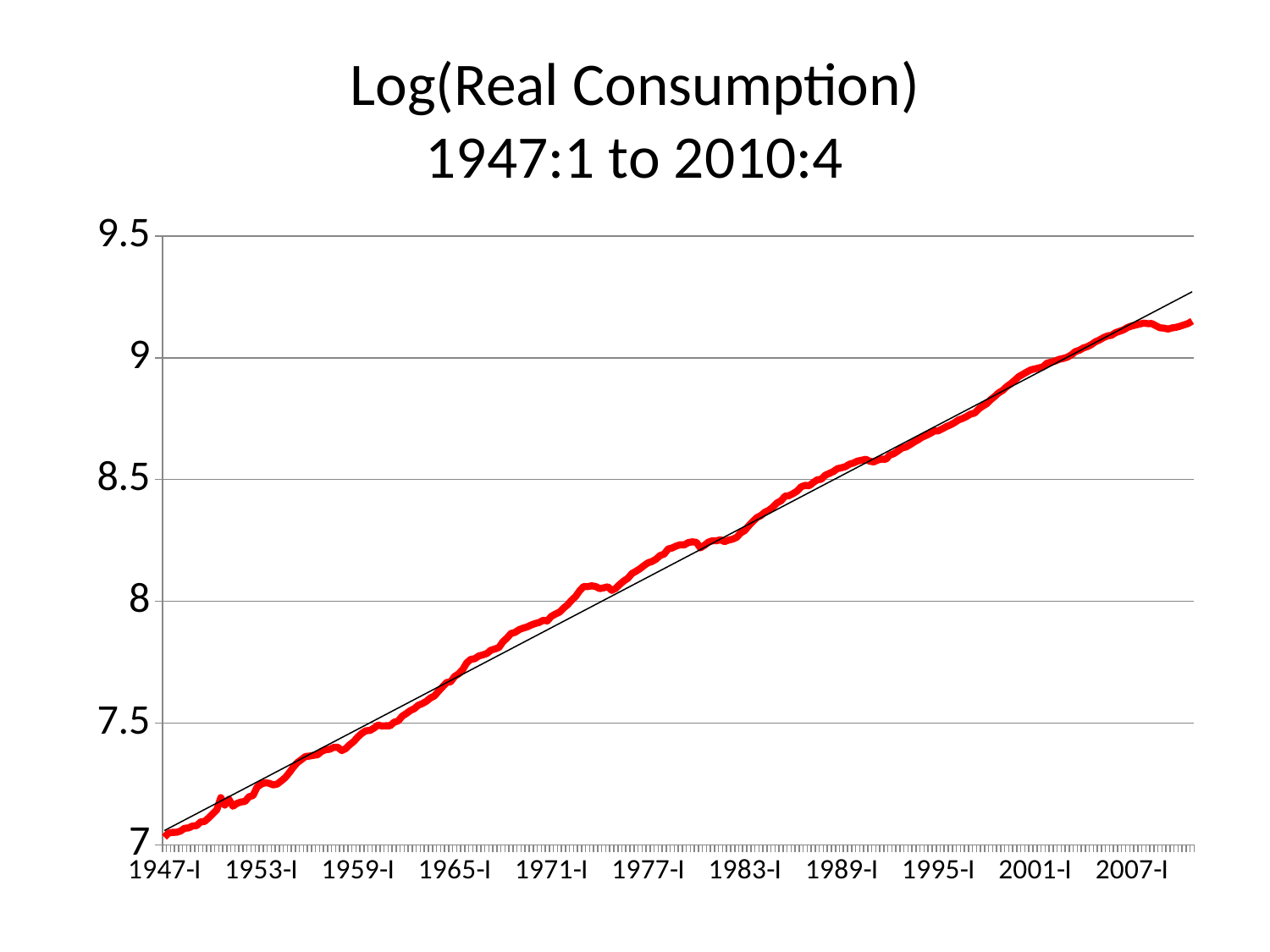

# Log(Real Consumption) 1947:1 to 2010:4

### Chart

| Category |  |
|---|---|
|  1947-I  | 7.031299465073592 |
|  1947-II  | 7.047691119279654 |
|  1947-III  | 7.050989447068045 |
|  1947-IV  | 7.0512493786208665 |
|  1948-I  | 7.056261487281361 |
|  1948-II  | 7.067831226828772 |
|  1948-III  | 7.069278713138808 |
|  1948-IV  | 7.077244856960713 |
|  1949-I  | 7.078763075875818 |
|  1949-II  | 7.093985852272807 |
|  1949-III  | 7.096224566362326 |
|  1949-IV  | 7.110777752300125 |
|  1950-I  | 7.127212042438352 |
|  1950-II  | 7.143538610642783 |
|  1950-III  | 7.19361068409251 |
|  1950-IV  | 7.163017460177807 |
|  1951-I  | 7.186901020411631 |
|  1951-II  | 7.158280507037564 |
|  1951-III  | 7.169888747587542 |
|  1951-IV  | 7.175719220567815 |
|  1952-I  | 7.177935076297776 |
|  1952-II  | 7.197360500995766 |
|  1952-III  | 7.202214335712942 |
|  1952-IV  | 7.236915130880227 |
|  1953-I  | 7.2487885269309125 |
|  1953-II  | 7.254814136201906 |
|  1953-III  | 7.252479091801115 |
|  1953-IV  | 7.245797710772868 |
|  1954-I  | 7.249428254002522 |
|  1954-II  | 7.262418200159916 |
|  1954-III  | 7.275864600546533 |
|  1954-IV  | 7.2966844184502015 |
|  1955-I  | 7.3188710585991155 |
|  1955-II  | 7.337782909918554 |
|  1955-III  | 7.350066488210964 |
|  1955-IV  | 7.362581816628025 |
|  1956-I  | 7.364230307998047 |
|  1956-II  | 7.367519160497681 |
|  1956-III  | 7.369789738578196 |
|  1956-IV  | 7.383492440075633 |
|  1957-I  | 7.390366596266955 |
|  1957-II  | 7.392154788511605 |
|  1957-III  | 7.400070639989031 |
|  1957-IV  | 7.400559488150309 |
|  1958-I  | 7.3868425269609155 |
|  1958-II  | 7.395046119614464 |
|  1958-III  | 7.4112541273616666 |
|  1958-IV  | 7.424403916050917 |
|  1959-I  | 7.4427270245762065 |
|  1959-II  | 7.458013131991842 |
|  1959-III  | 7.468399109728988 |
|  1959-IV  | 7.469483120675247 |
|  1960-I  | 7.4790172715519585 |
|  1960-II  | 7.4915896996013815 |
|  1960-III  | 7.487621773083116 |
|  1960-IV  | 7.488964806301218 |
|  1961-I  | 7.488685156421043 |
|  1961-II  | 7.503454997376117 |
|  1961-III  | 7.508293627809419 |
|  1961-IV  | 7.52811668981643 |
|  1962-I  | 7.538707855948965 |
|  1962-II  | 7.550924089735841 |
|  1962-III  | 7.558986116440791 |
|  1962-IV  | 7.573068668612646 |
|  1963-I  | 7.579780962919971 |
|  1963-II  | 7.5892852402018915 |
|  1963-III  | 7.6028006568251625 |
|  1963-IV  | 7.611149775993632 |
|  1964-I  | 7.630703950778872 |
|  1964-II  | 7.648119959151193 |
|  1964-III  | 7.666315598090314 |
|  1964-IV  | 7.669121698519226 |
|  1965-I  | 7.691108727428231 |
|  1965-II  | 7.70210434005105 |
|  1965-III  | 7.719129840906732 |
|  1965-IV  | 7.746862544985617 |
|  1966-I  | 7.76153210546705 |
|  1966-II  | 7.764083669683609 |
|  1966-III  | 7.775485820240915 |
|  1966-IV  | 7.77963424748548 |
|  1967-I  | 7.785429914885199 |
|  1967-II  | 7.798974326427269 |
|  1967-III  | 7.804088171515346 |
|  1967-IV  | 7.810231021822564 |
|  1968-I  | 7.833837913318761 |
|  1968-II  | 7.849050769845858 |
|  1968-III  | 7.8676800478763536 |
|  1968-IV  | 7.872264583126767 |
|  1969-I  | 7.883408660249799 |
|  1969-II  | 7.8897588422216325 |
|  1969-III  | 7.894579029041531 |
|  1969-IV  | 7.902524418727549 |
|  1970-I  | 7.908644479121632 |
|  1970-II  | 7.913228362906623 |
|  1970-III  | 7.921934681675403 |
|  1970-IV  | 7.919210725535624 |
|  1971-I  | 7.938160101937131 |
|  1971-II  | 7.947289665712335 |
|  1971-III  | 7.955214614291626 |
|  1971-IV  | 7.971707107386622 |
|  1972-I  | 7.984973674962574 |
|  1972-II  | 8.003897853749319 |
|  1972-III  | 8.019217979629067 |
|  1972-IV  | 8.042410158997177 |
|  1973-I  | 8.06054004653864 |
|  1973-II  | 8.060034708899183 |
|  1973-III  | 8.063598201104519 |
|  1973-IV  | 8.060666341057626 |
|  1974-I  | 8.051882532936654 |
|  1974-II  | 8.055348189871868 |
|  1974-III  | 8.059465898645263 |
|  1974-IV  | 8.04472252152671 |
|  1975-I  | 8.05306029564223 |
|  1975-II  | 8.069592726705288 |
|  1975-III  | 8.083760614224019 |
|  1975-IV  | 8.09428686568813 |
|  1976-I  | 8.114085302881751 |
|  1976-II  | 8.123202005381701 |
|  1976-III  | 8.133734163570688 |
|  1976-IV  | 8.146651113097302 |
|  1977-I  | 8.158029438674916 |
|  1977-II  | 8.163542242022245 |
|  1977-III  | 8.173039528031177 |
|  1977-IV  | 8.187994438761523 |
|  1978-I  | 8.193814854306183 |
|  1978-II  | 8.21497937611849 |
|  1978-III  | 8.21916444291024 |
|  1978-IV  | 8.22718842359481 |
|  1979-I  | 8.232227426458685 |
|  1979-II  | 8.231642179973411 |
|  1979-III  | 8.241413339021419 |
|  1979-IV  | 8.244071270295786 |
|  1980-I  | 8.24233520441535 |
|  1980-II  | 8.219379971764997 |
|  1980-III  | 8.230044310126114 |
|  1980-IV  | 8.243282523048375 |
|  1981-I  | 8.248738417392024 |
|  1981-II  | 8.248738417392024 |
|  1981-III  | 8.252784839224173 |
|  1981-IV  | 8.245200724206747 |
|  1982-I  | 8.251637840844989 |
|  1982-II  | 8.255230846168395 |
|  1982-III  | 8.262868522618453 |
|  1982-IV  | 8.280939070951932 |
|  1983-I  | 8.290694016288665 |
|  1983-II  | 8.310341208878913 |
|  1983-III  | 8.327871188577538 |
|  1983-IV  | 8.343601418931275 |
|  1984-I  | 8.352129851178553 |
|  1984-II  | 8.36634704559728 |
|  1984-III  | 8.374015421739909 |
|  1984-IV  | 8.387107284853059 |
|  1985-I  | 8.40393490363127 |
|  1985-II  | 8.412987564173541 |
|  1985-III  | 8.431809579806513 |
|  1985-IV  | 8.43400721551371 |
|  1986-I  | 8.442318771770509 |
|  1986-II  | 8.452910637516258 |
|  1986-III  | 8.47024832363969 |
|  1986-IV  | 8.476246189082831 |
|  1987-I  | 8.474724007691071 |
|  1987-II  | 8.48803211007325 |
|  1987-III  | 8.49911068386547 |
|  1987-IV  | 8.501510864014131 |
|  1988-I  | 8.518072804443245 |
|  1988-II  | 8.525320078627846 |
|  1988-III  | 8.533184643834284 |
|  1988-IV  | 8.544886176432986 |
|  1989-I  | 8.548556190358378 |
|  1989-II  | 8.553023548417064 |
|  1989-III  | 8.563332225395927 |
|  1989-IV  | 8.568209447432201 |
|  1990-I  | 8.576084547288847 |
|  1990-II  | 8.57937894697021 |
|  1990-III  | 8.58316818033977 |
|  1990-IV  | 8.57536775546731 |
|  1991-I  | 8.572514363004199 |
|  1991-II  | 8.58011165096241 |
|  1991-III  | 8.583916823459145 |
|  1991-IV  | 8.583467704846859 |
|  1992-I  | 8.600522799003242 |
|  1992-II  | 8.606430422686566 |
|  1992-III  | 8.617418544667597 |
|  1992-IV  | 8.62955712578639 |
|  1993-I  | 8.633588598094025 |
|  1993-II  | 8.643138381432884 |
|  1993-III  | 8.653941902915435 |
|  1993-IV  | 8.662798895273532 |
|  1994-I  | 8.673872101146614 |
|  1994-II  | 8.681265913153396 |
|  1994-III  | 8.689245533185538 |
|  1994-IV  | 8.699064646929807 |
|  1995-I  | 8.700231158193933 |
|  1995-II  | 8.708391896147795 |
|  1995-III  | 8.717289176309357 |
|  1995-IV  | 8.724304917017411 |
|  1996-I  | 8.733416855441275 |
|  1996-II  | 8.744663369367945 |
|  1996-III  | 8.75061969152746 |
|  1996-IV  | 8.758742316169808 |
|  1997-I  | 8.768760920947006 |
|  1997-II  | 8.772796188404271 |
|  1997-III  | 8.789660098061537 |
|  1997-IV  | 8.80103289140054 |
|  1998-I  | 8.810936855246613 |
|  1998-II  | 8.827995909858732 |
|  1998-III  | 8.841173441340423 |
|  1998-IV  | 8.856390283672672 |
|  1999-I  | 8.866200816445671 |
|  1999-II  | 8.881822416018807 |
|  1999-III  | 8.89376487586942 |
|  1999-IV  | 8.907774753684482 |
|  2000-I  | 8.922831617837248 |
|  2000-II  | 8.932186098879484 |
|  2000-III  | 8.941924835436852 |
|  2000-IV  | 8.950727319451994 |
|  2001-I  | 8.954712367875473 |
|  2001-II  | 8.958475792389795 |
|  2001-III  | 8.962865705223631 |
|  2001-IV  | 8.978408314628894 |
|  2002-I  | 8.981845025318561 |
|  2002-II  | 8.98692178284254 |
|  2002-III  | 8.993675786759683 |
|  2002-IV  | 8.997221406183938 |
|  2003-I  | 9.002368644279194 |
|  2003-II  | 9.011621104572496 |
|  2003-III  | 9.025467563505538 |
|  2003-IV  | 9.03097444300786 |
|  2004-I  | 9.040453186962404 |
|  2004-II  | 9.045843016094706 |
|  2004-III  | 9.054364694520018 |
|  2004-IV  | 9.065800031218036 |
|  2005-I  | 9.073259831427816 |
|  2005-II  | 9.082836491632667 |
|  2005-III  | 9.089933898113085 |
|  2005-IV  | 9.09251358536274 |
|  2006-I  | 9.103489857932992 |
|  2006-II  | 9.10886120302633 |
|  2006-III  | 9.115007191907354 |
|  2006-IV  | 9.124956760366459 |
|  2007-I  | 9.130777549139497 |
|  2007-II  | 9.134592594537908 |
|  2007-III  | 9.138844370271112 |
|  2007-IV  | 9.142307753584333 |
|  2008-I  | 9.14035772510886 |
|  2008-II  | 9.14058292255972 |
|  2008-III  | 9.1316758807925 |
|  2008-IV  | 9.123288994186531 |
|  2009-I  | 9.121957145340067 |
|  2009-II  | 9.117896081584902 |
|  2009-III  | 9.122776114903797 |
|  2009-IV  | 9.125098337866763 |
|  2010-I  | 9.129715828402295 |
|  2010-II  | 9.135153356325905 |
|  2010-III  | 9.141054600455346 |
|  2010-IV  | 9.150898175818917 |